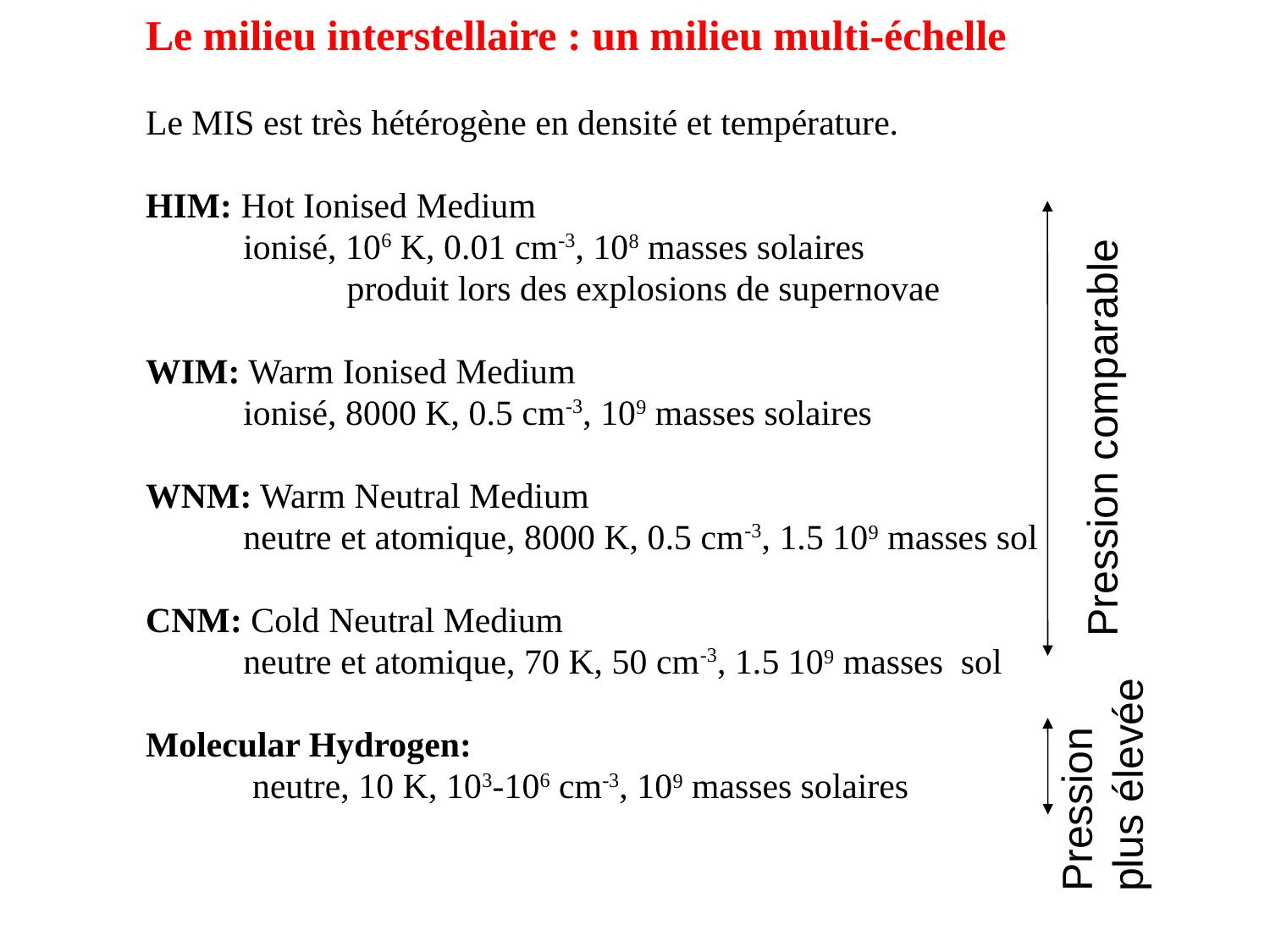

Le milieu interstellaire : un milieu multi-échelle

Le MIS est très hétérogène en densité et température.

HIM: Hot Ionised Medium
           ionisé, 106 K, 0.01 cm-3, 108 masses solaires
		produit lors des explosions de supernovae

WIM: Warm Ionised Medium
           ionisé, 8000 K, 0.5 cm-3, 109 masses solaires

WNM: Warm Neutral Medium
           neutre et atomique, 8000 K, 0.5 cm-3, 1.5 109 masses sol

CNM: Cold Neutral Medium
           neutre et atomique, 70 K, 50 cm-3, 1.5 109 masses  sol

Molecular Hydrogen:
            neutre, 10 K, 103-106 cm-3, 109 masses solaires

Pression comparable
Pression
plus élevée